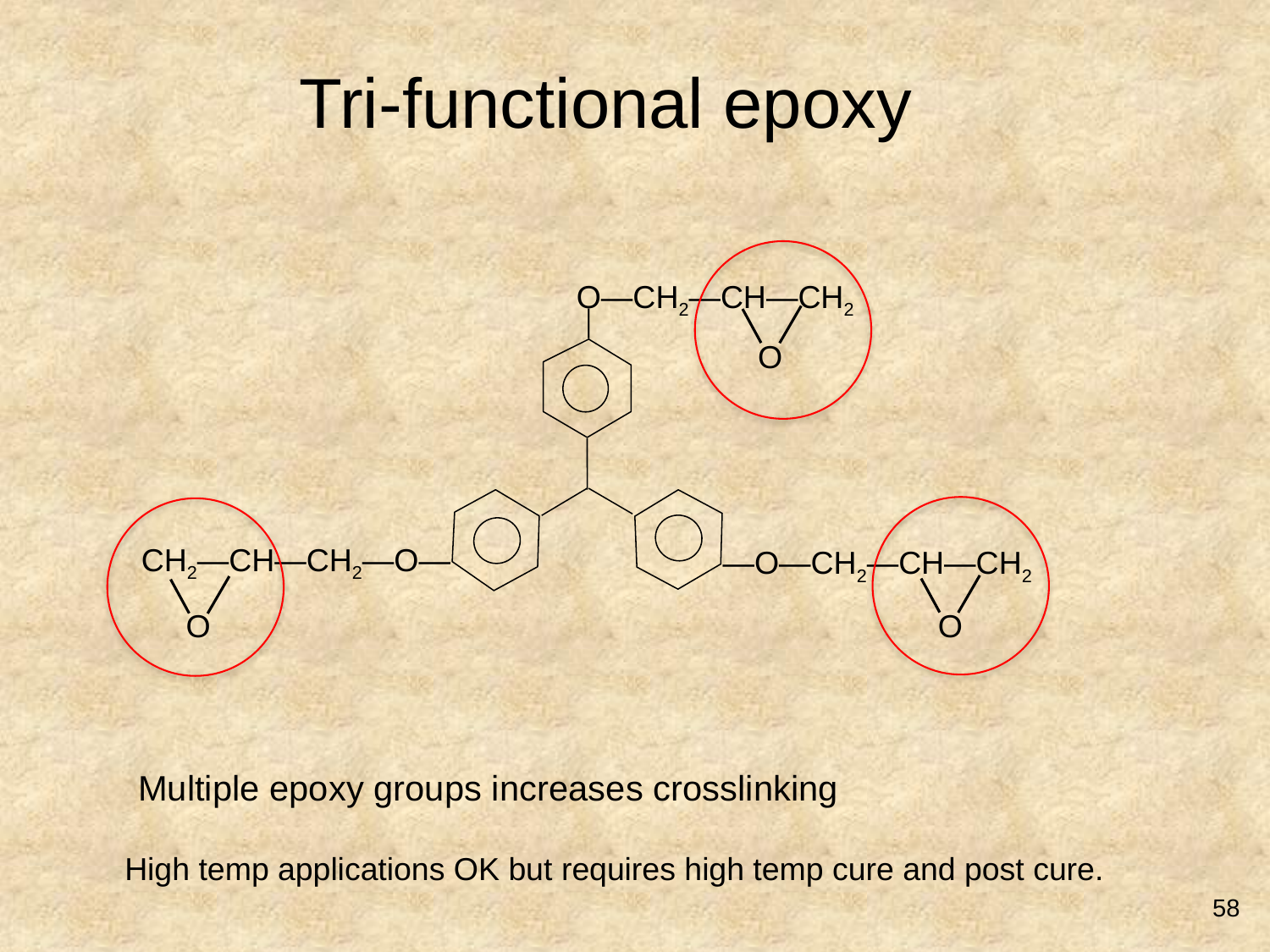

Tri-functional epoxy

O―CH2―CH―CH2
│

O

CH2―CH―CH2―O―
―O―CH2―CH―CH2

O
O
Multiple epoxy groups increases crosslinking
High temp applications OK but requires high temp cure and post cure.
58